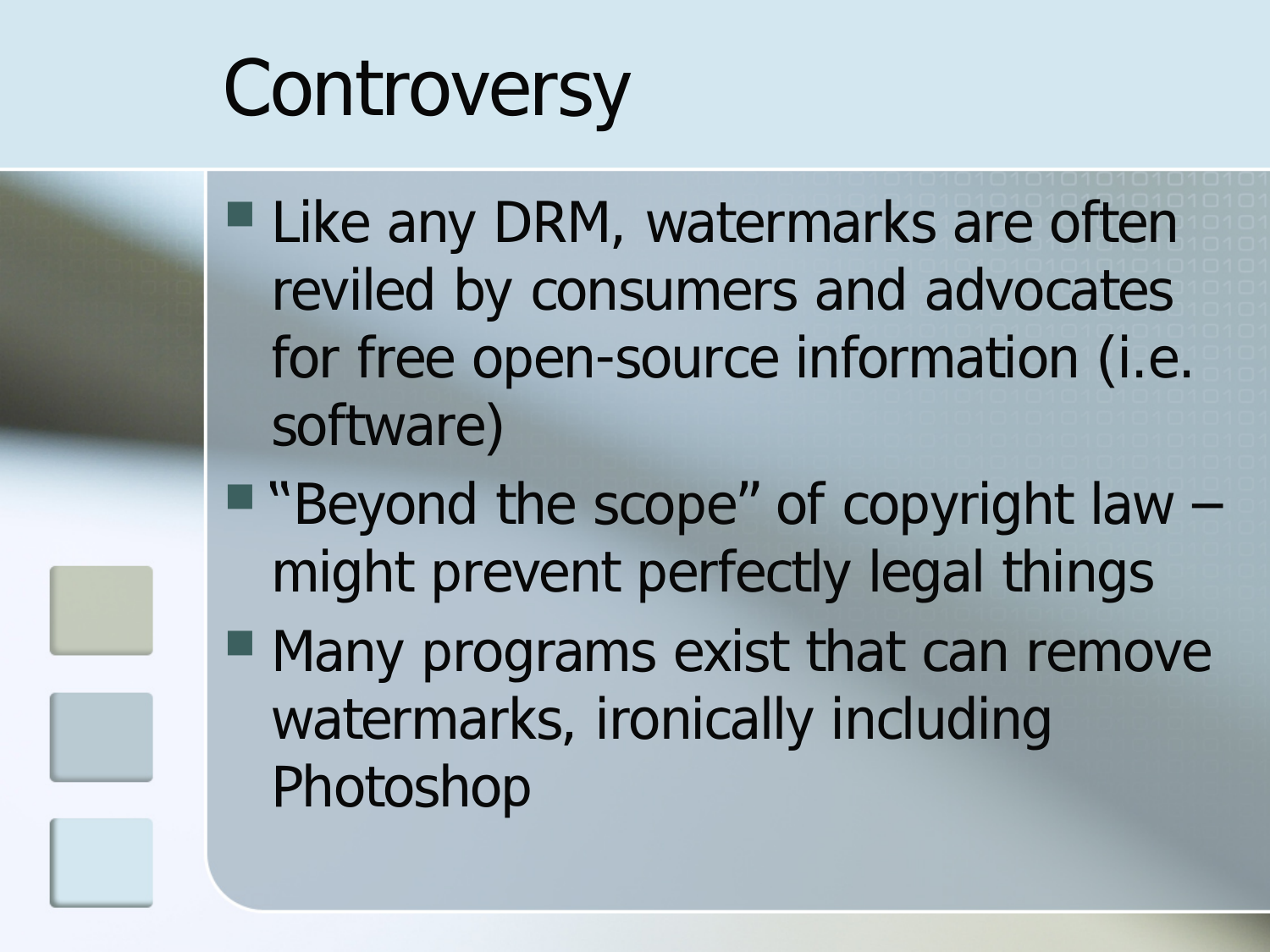

# Controversy
Like any DRM, watermarks are often reviled by consumers and advocates for free open-source information (i.e. software)
“Beyond the scope” of copyright law – might prevent perfectly legal things
Many programs exist that can remove watermarks, ironically including Photoshop